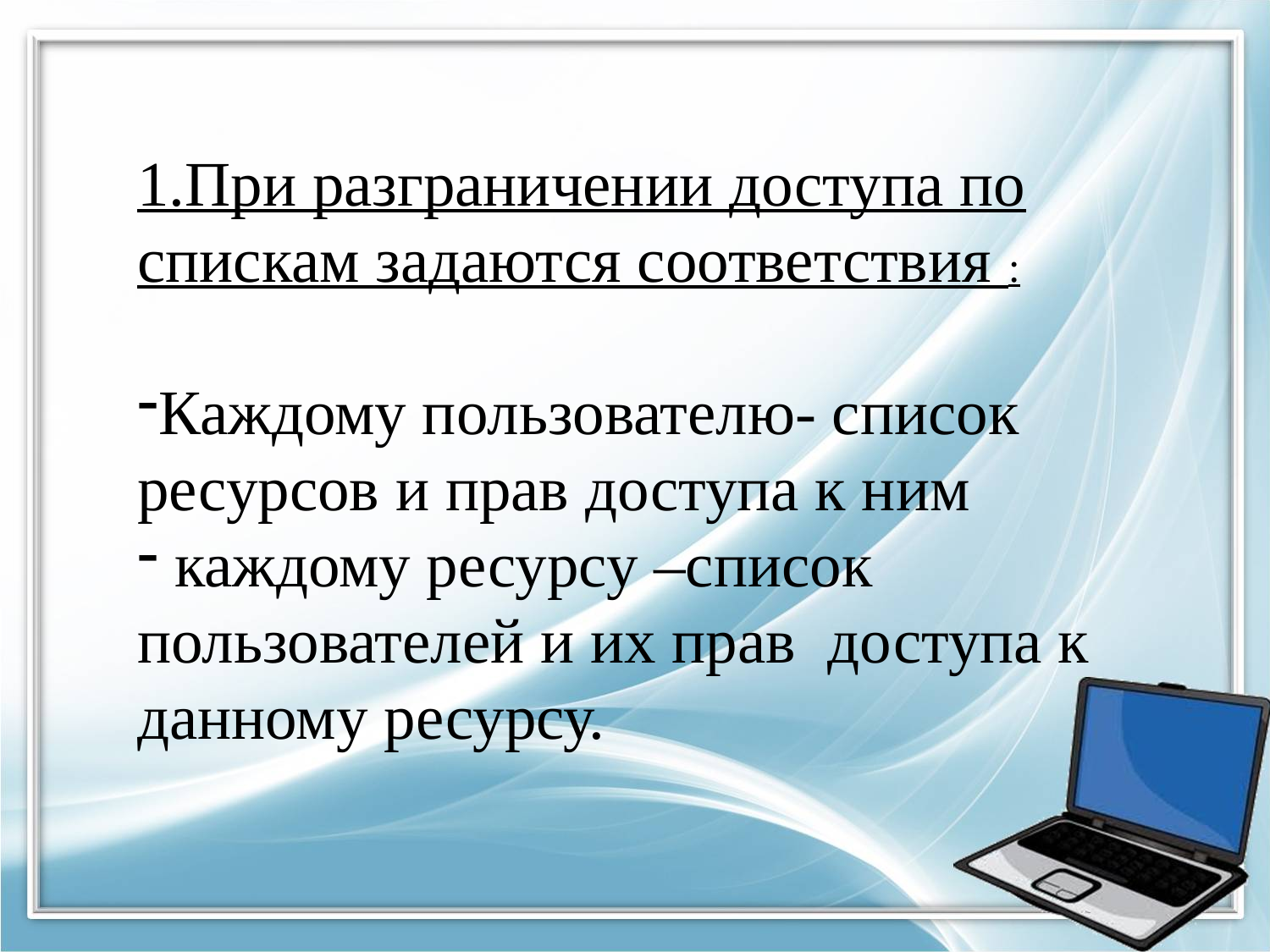

1.При разграничении доступа по спискам задаются соответствия :

Каждому пользователю- список ресурсов и прав доступа к ним
 каждому ресурсу –список пользователей и их прав  доступа к данному ресурсу.